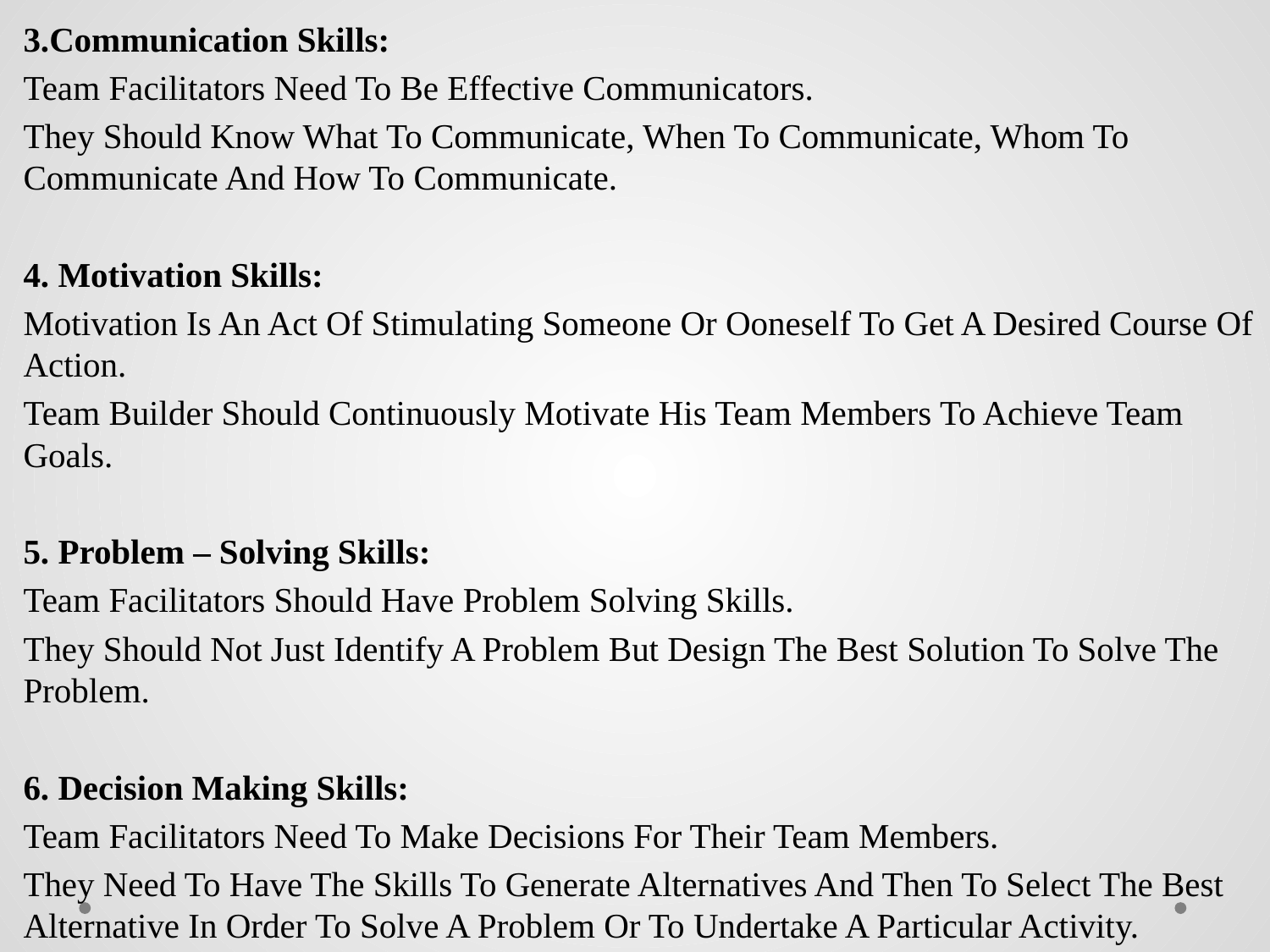

3.Communication Skills:
Team Facilitators Need To Be Effective Communicators.
They Should Know What To Communicate, When To Communicate, Whom To Communicate And How To Communicate.

4. Motivation Skills:
Motivation Is An Act Of Stimulating Someone Or Ooneself To Get A Desired Course Of Action.
Team Builder Should Continuously Motivate His Team Members To Achieve Team Goals.

5. Problem – Solving Skills:
Team Facilitators Should Have Problem Solving Skills.
They Should Not Just Identify A Problem But Design The Best Solution To Solve The Problem.

6. Decision Making Skills:
Team Facilitators Need To Make Decisions For Their Team Members.
They Need To Have The Skills To Generate Alternatives And Then To Select The Best Alternative In Order To Solve A Problem Or To Undertake A Particular Activity.